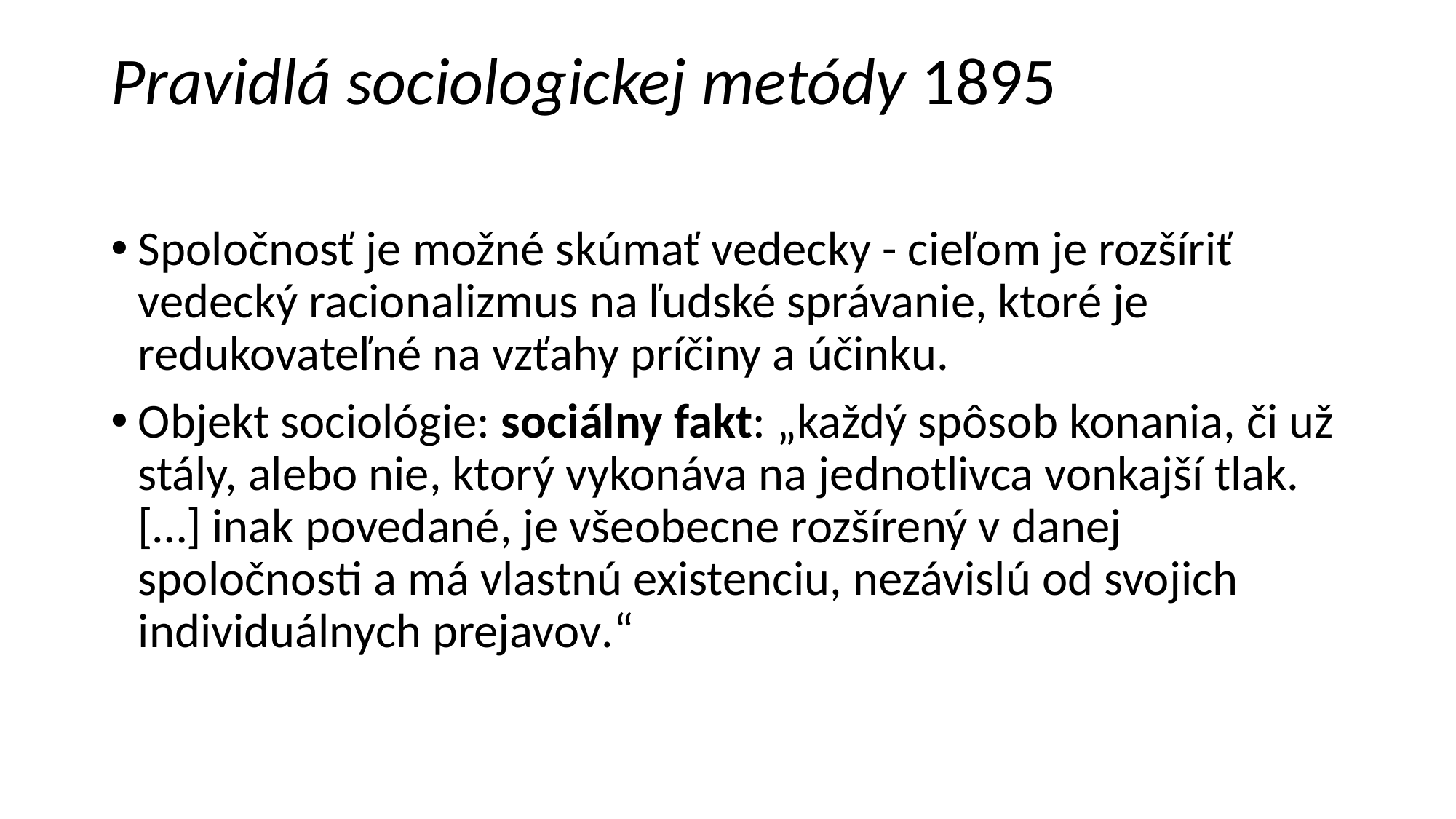

# Pravidlá sociologickej metódy 1895
Spoločnosť je možné skúmať vedecky - cieľom je rozšíriť vedecký racionalizmus na ľudské správanie, ktoré je redukovateľné na vzťahy príčiny a účinku.
Objekt sociológie: sociálny fakt: „každý spôsob konania, či už stály, alebo nie, ktorý vykonáva na jednotlivca vonkajší tlak. […] inak povedané, je všeobecne rozšírený v danej spoločnosti a má vlastnú existenciu, nezávislú od svojich individuálnych prejavov.“